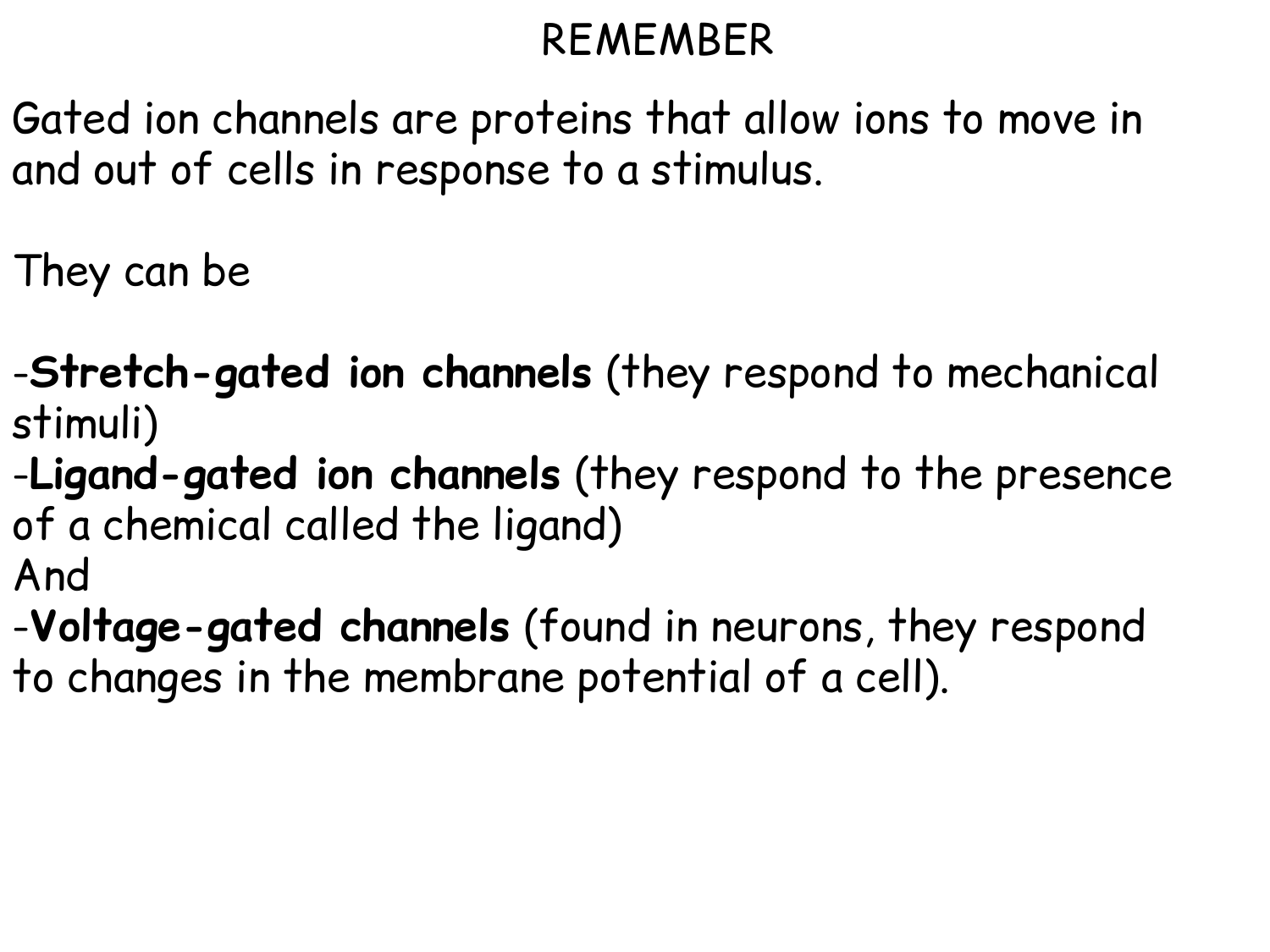

REMEMBER
Gated ion channels are proteins that allow ions to move in and out of cells in response to a stimulus.

They can be

-Stretch-gated ion channels (they respond to mechanical stimuli)
-Ligand-gated ion channels (they respond to the presence of a chemical called the ligand)
And
-Voltage-gated channels (found in neurons, they respond to changes in the membrane potential of a cell).